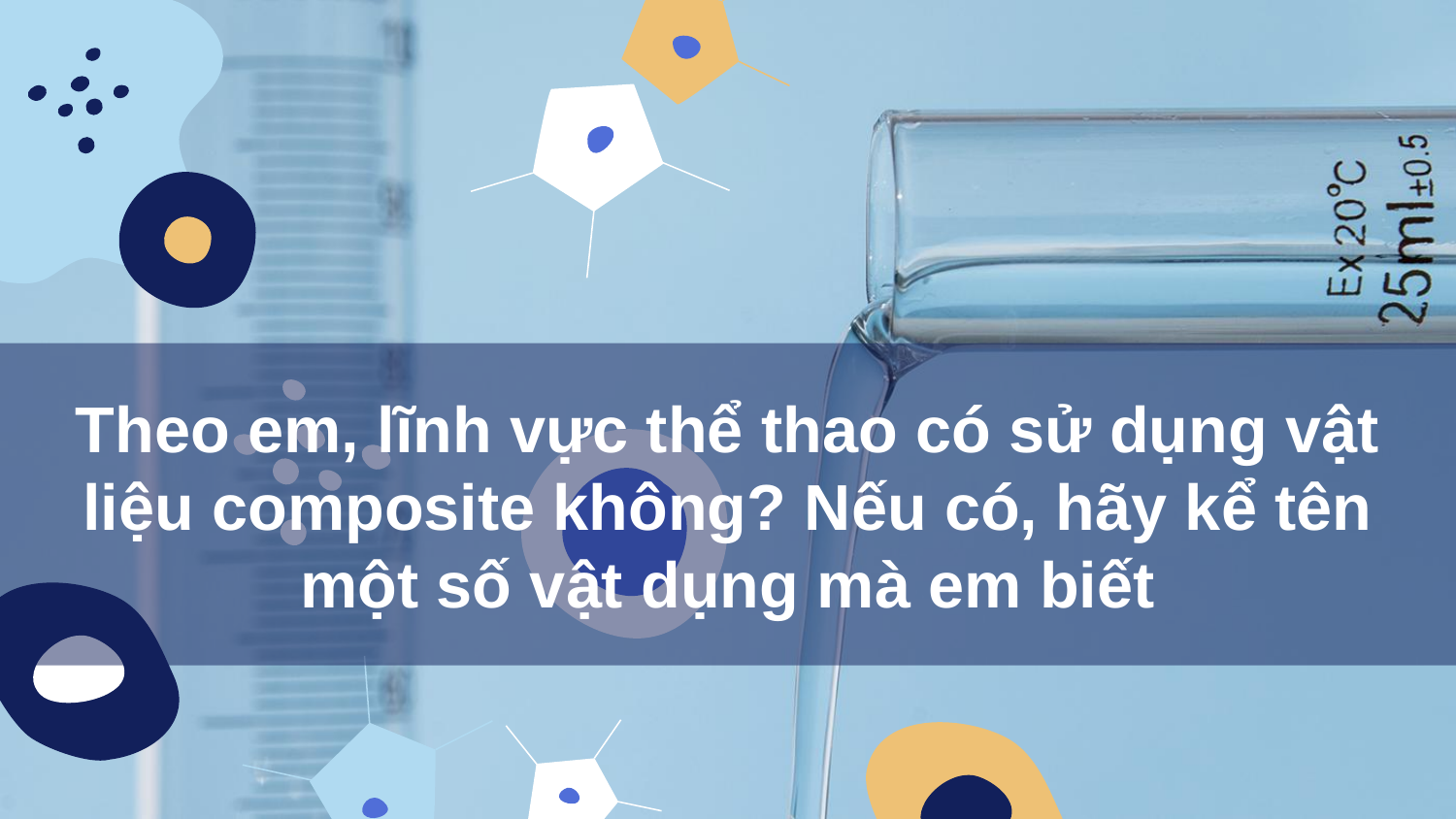

Theo em, lĩnh vực thể thao có sử dụng vật liệu composite không? Nếu có, hãy kể tên một số vật dụng mà em biết